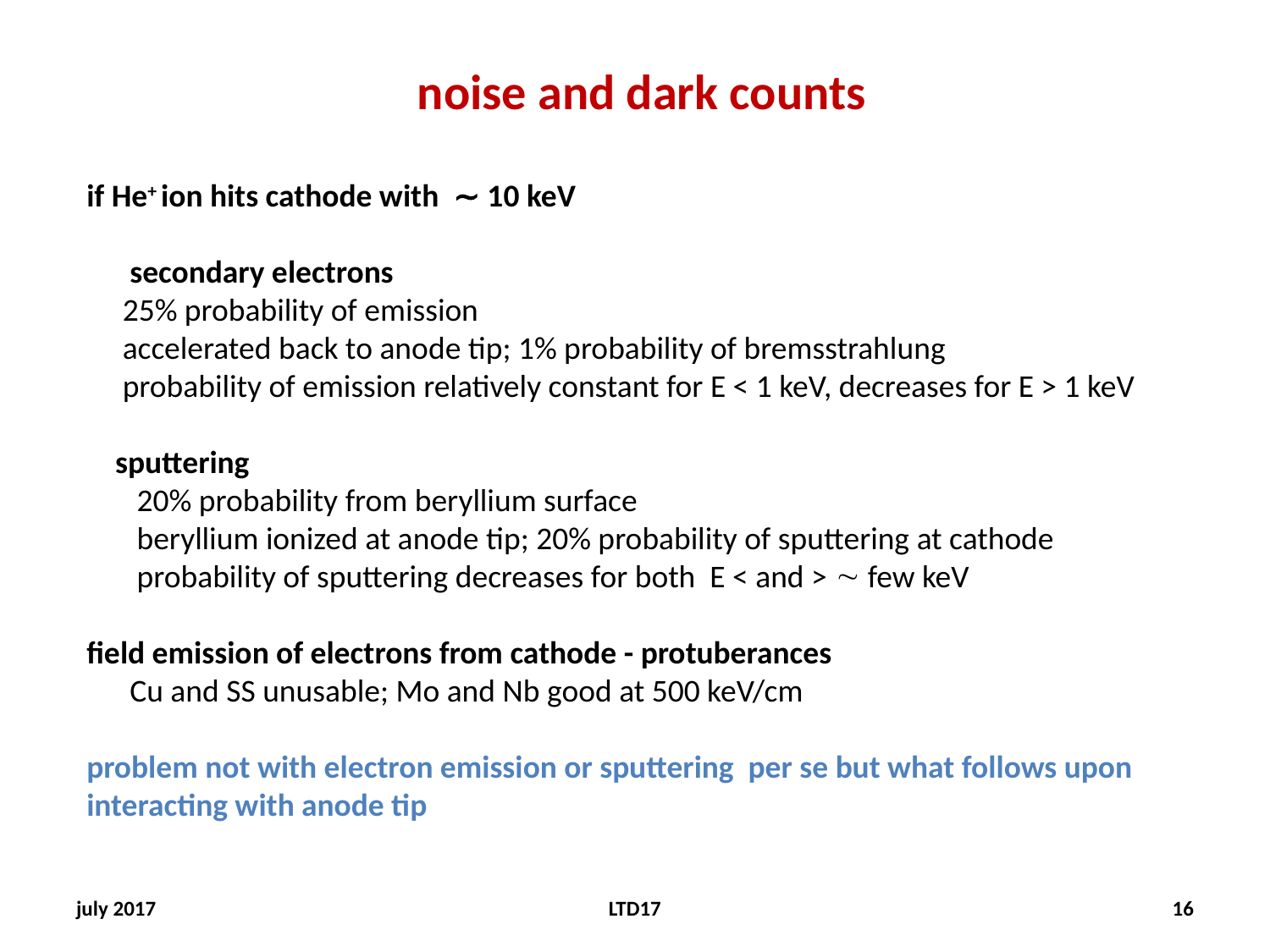

noise and dark counts
if He+ ion hits cathode with  ~ 10 keV

      secondary electrons
     25% probability of emission
     accelerated back to anode tip; 1% probability of bremsstrahlung
     probability of emission relatively constant for E < 1 keV, decreases for E > 1 keV

    sputtering
       20% probability from beryllium surface
       beryllium ionized at anode tip; 20% probability of sputtering at cathode
       probability of sputtering decreases for both  E < and > ∼ few keV

field emission of electrons from cathode - protuberances
      Cu and SS unusable; Mo and Nb good at 500 keV/cm

problem not with electron emission or sputtering  per se but what follows upon interacting with anode tip

july 2017
LTD17
16